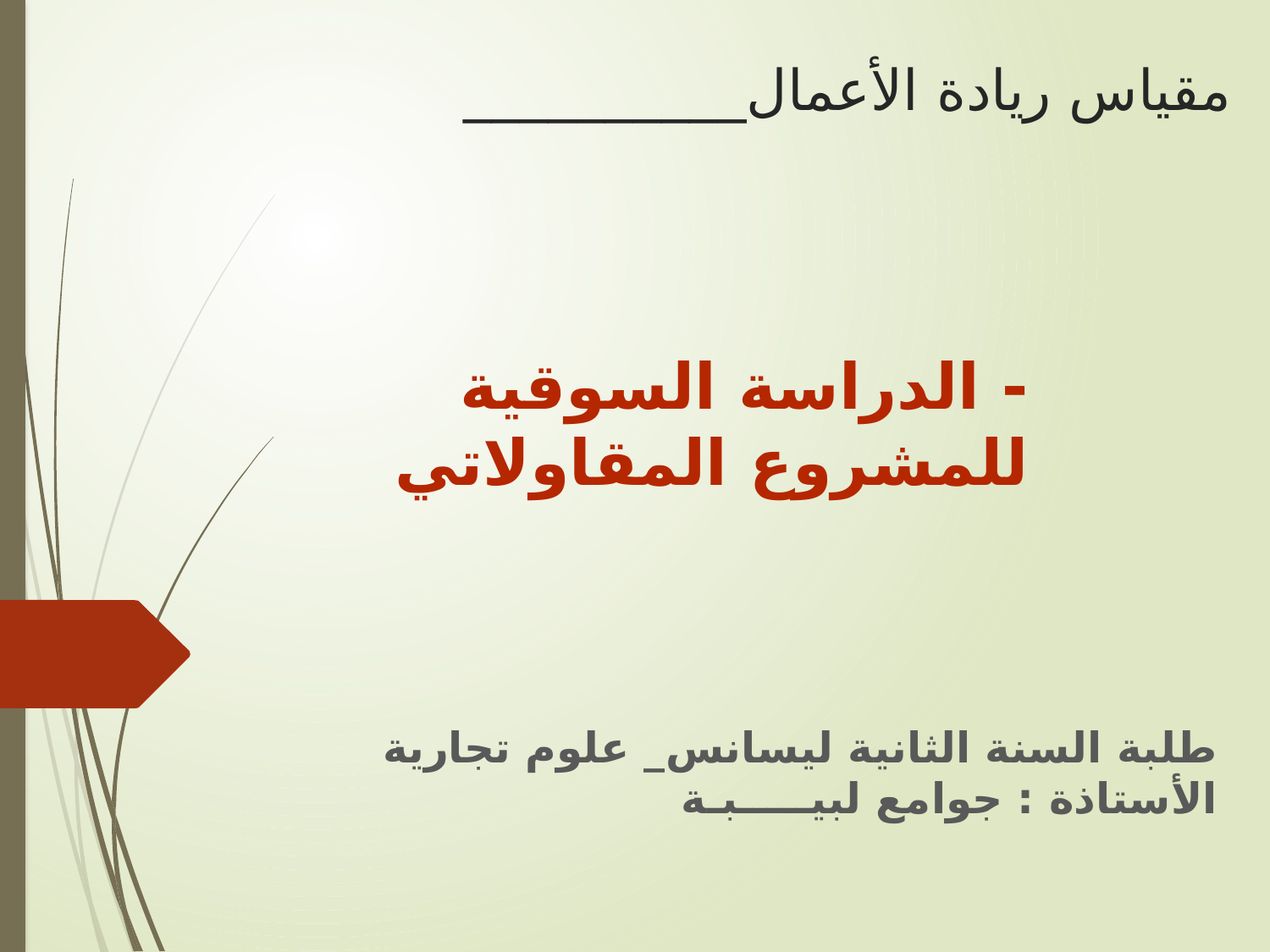

# مقياس ريادة الأعمال__________
- الدراسة السوقية للمشروع المقاولاتي
طلبة السنة الثانية ليسانس_ علوم تجارية			الأستاذة : جوامع لبيـــــبـة